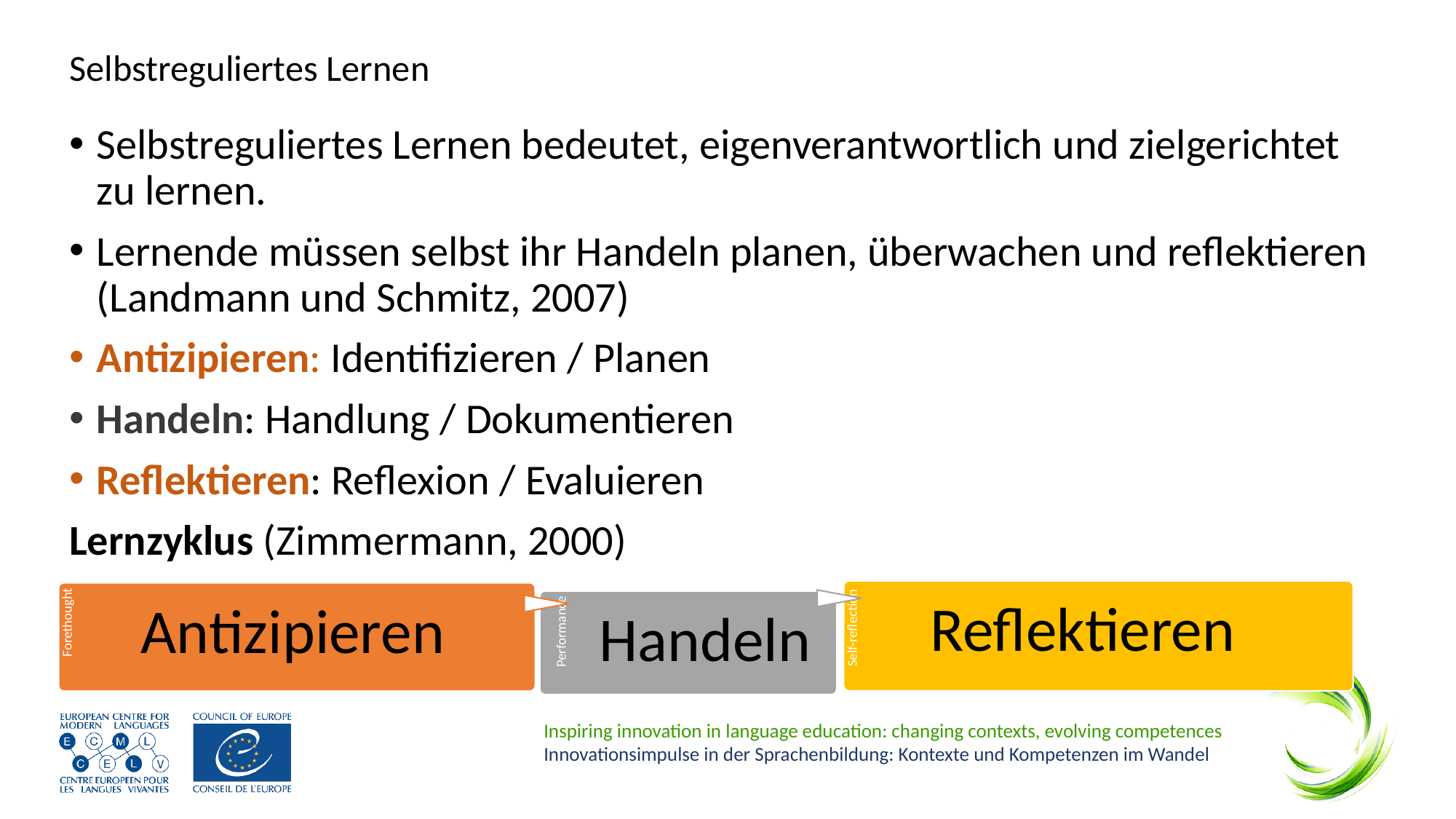

# Selbstreguliertes Lernen
Selbstreguliertes Lernen bedeutet, eigenverantwortlich und zielgerichtet zu lernen.
Lernende müssen selbst ihr Handeln planen, überwachen und reflektieren (Landmann und Schmitz, 2007)
Antizipieren: Identifizieren / Planen
Handeln: Handlung / Dokumentieren
Reflektieren: Reflexion / Evaluieren
Lernzyklus (Zimmermann, 2000)

Forethought
Antizipieren
Performance
Handeln
Self-reflection
Reflektieren